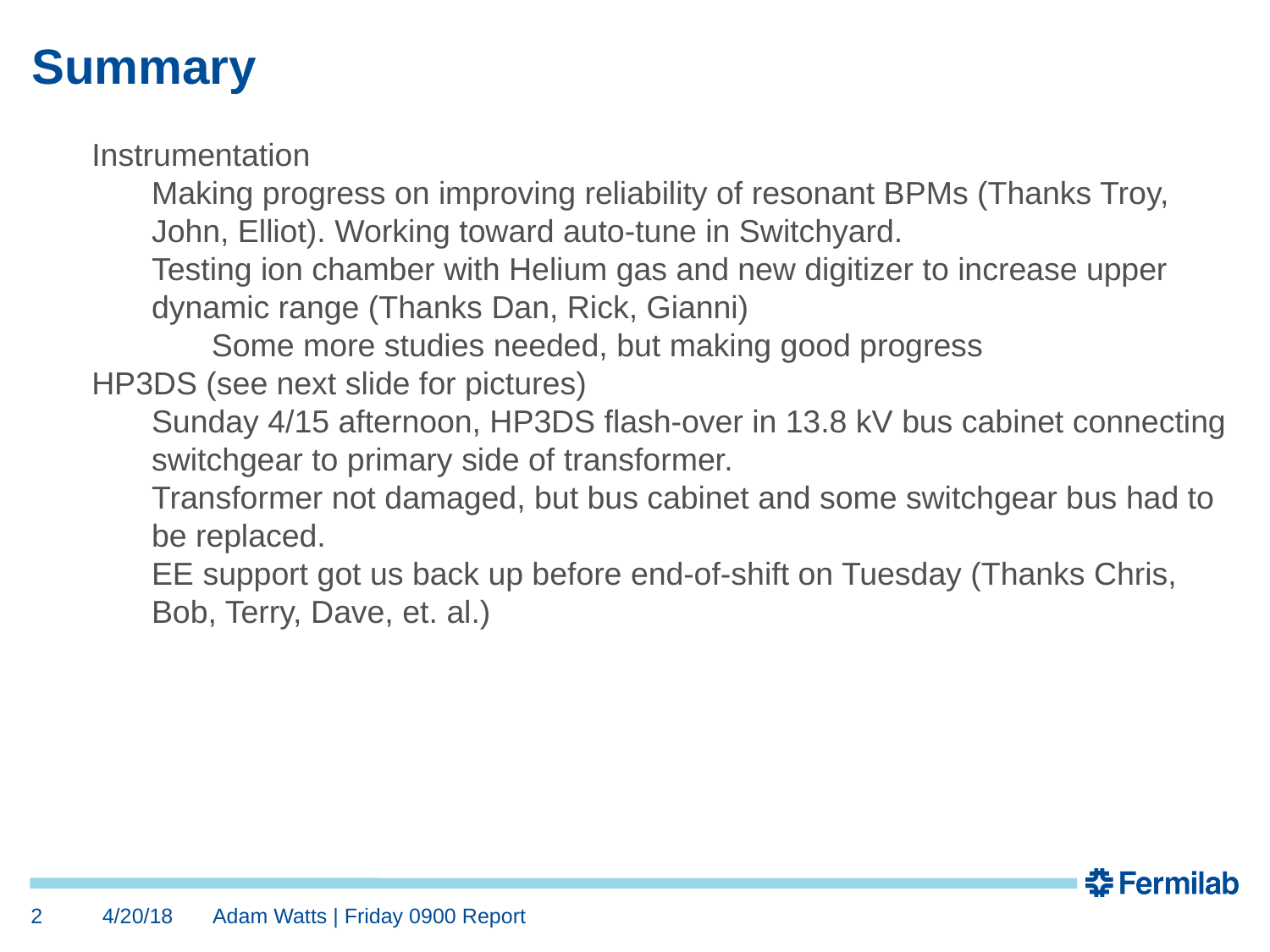

Summary
Instrumentation
Making progress on improving reliability of resonant BPMs (Thanks Troy, John, Elliot). Working toward auto-tune in Switchyard.
Testing ion chamber with Helium gas and new digitizer to increase upper dynamic range (Thanks Dan, Rick, Gianni)
Some more studies needed, but making good progress
HP3DS (see next slide for pictures)
Sunday 4/15 afternoon, HP3DS flash-over in 13.8 kV bus cabinet connecting switchgear to primary side of transformer.
Transformer not damaged, but bus cabinet and some switchgear bus had to be replaced.
EE support got us back up before end-of-shift on Tuesday (Thanks Chris, Bob, Terry, Dave, et. al.)

2
4/20/18
Adam Watts | Friday 0900 Report